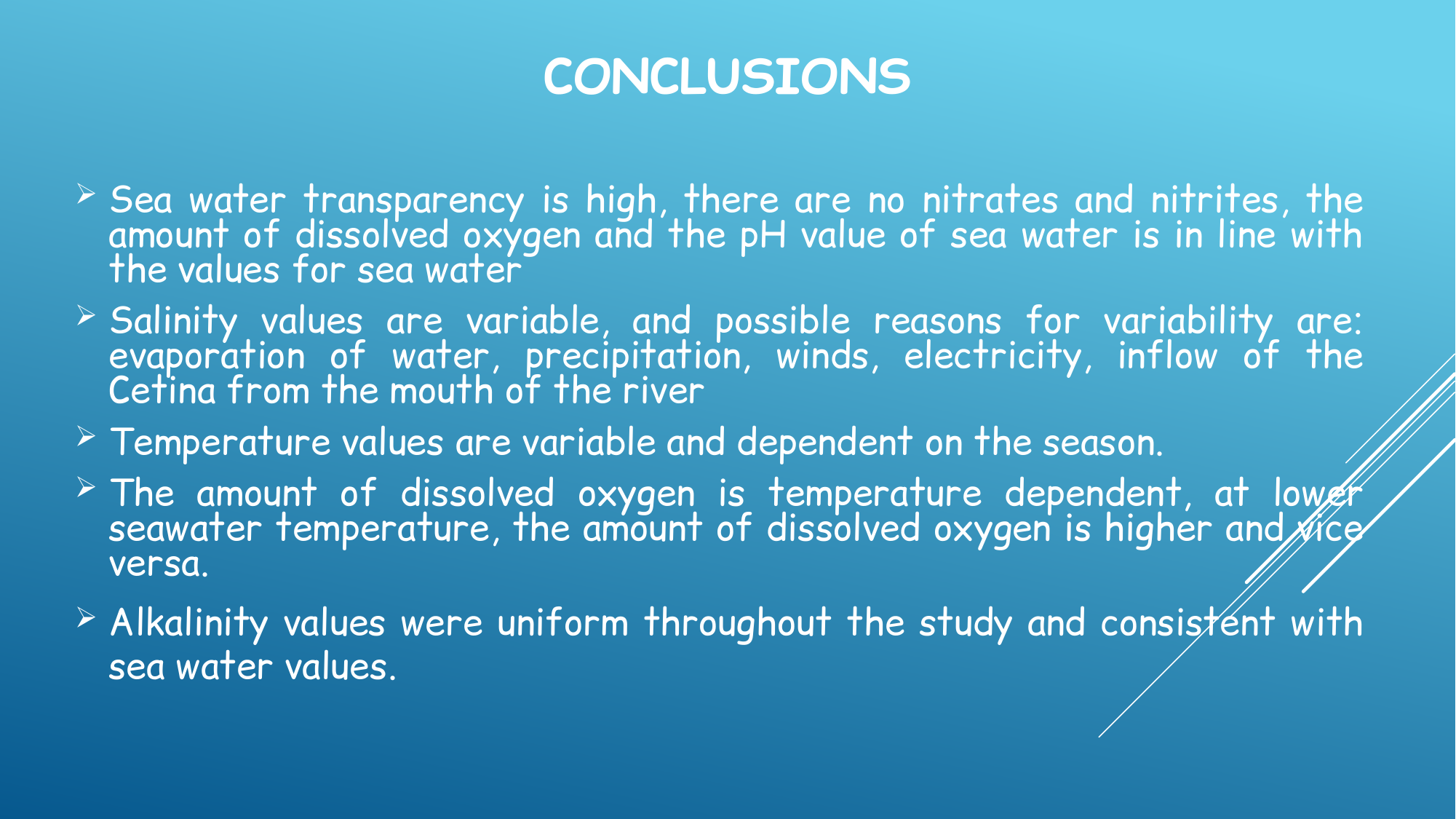

# Conclusions

Sea water transparency is high, there are no nitrates and nitrites, the amount of dissolved oxygen and the pH value of sea water is in line with the values ​​for sea water
Salinity values ​​are variable, and possible reasons for variability are: evaporation of water, precipitation, winds, electricity, inflow of the Cetina from the mouth of the river
Temperature values ​​are variable and dependent on the season.
The amount of dissolved oxygen is temperature dependent, at lower seawater temperature, the amount of dissolved oxygen is higher and vice versa.
Alkalinity values ​​were uniform throughout the study and consistent with sea water values.